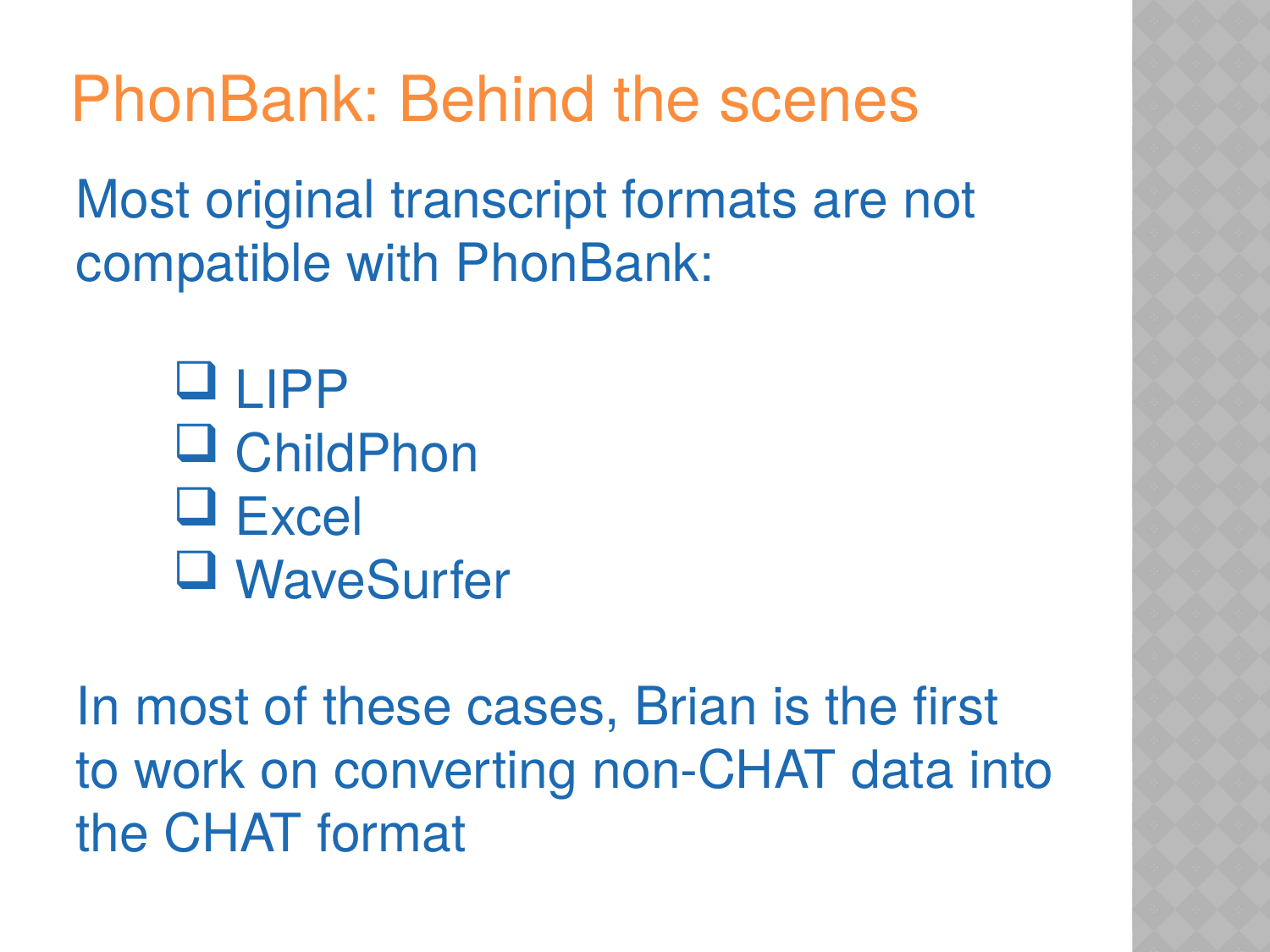

# PhonBank: Behind the scenes
Most original transcript formats are not compatible with PhonBank:

 LIPP
 ChildPhon
 Excel
 WaveSurfer

In most of these cases, Brian is the first to work on converting non-CHAT data into the CHAT format